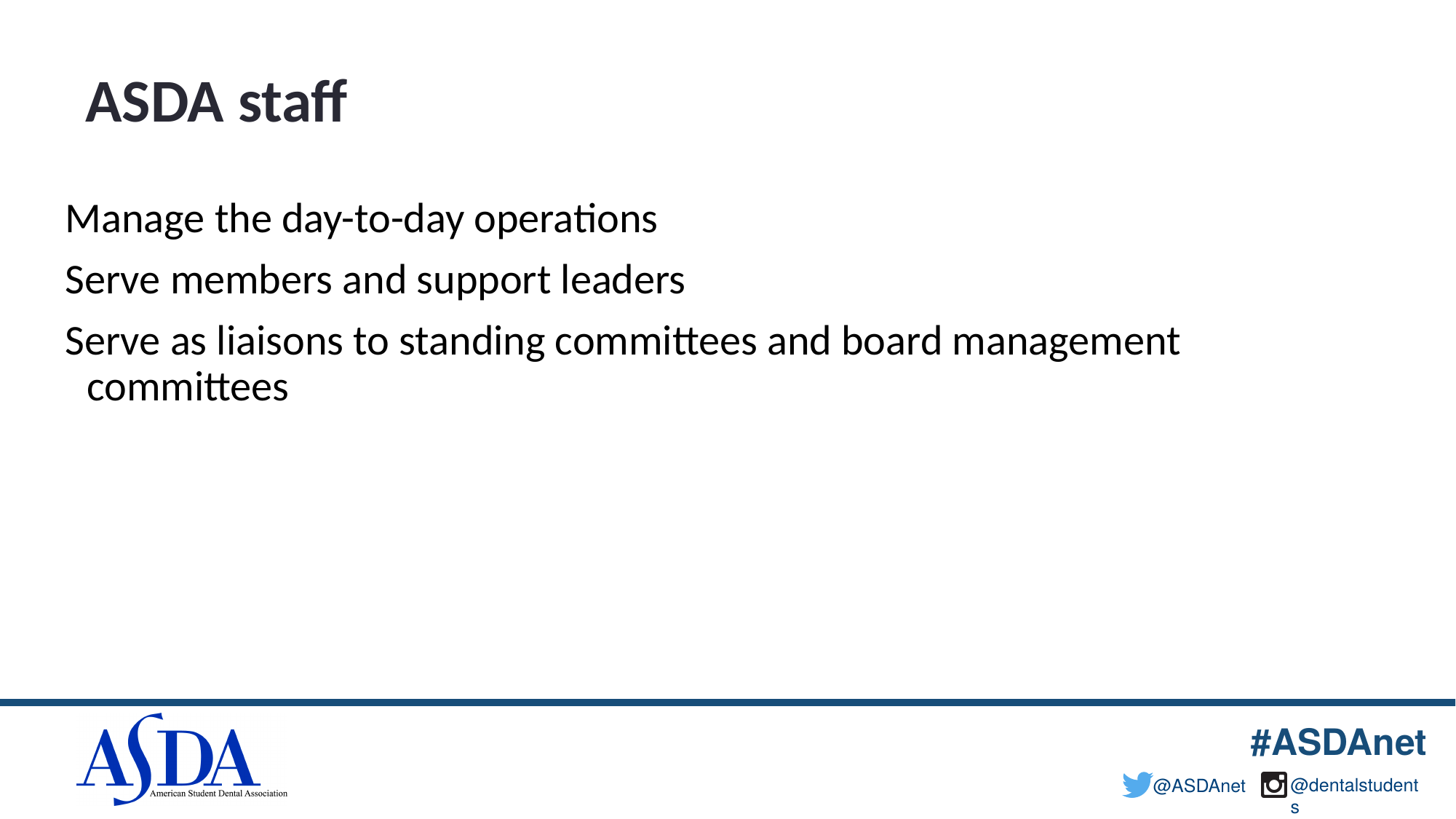

# ASDA staff
Manage the day-to-day operations
Serve members and support leaders
Serve as liaisons to standing committees and board management committees